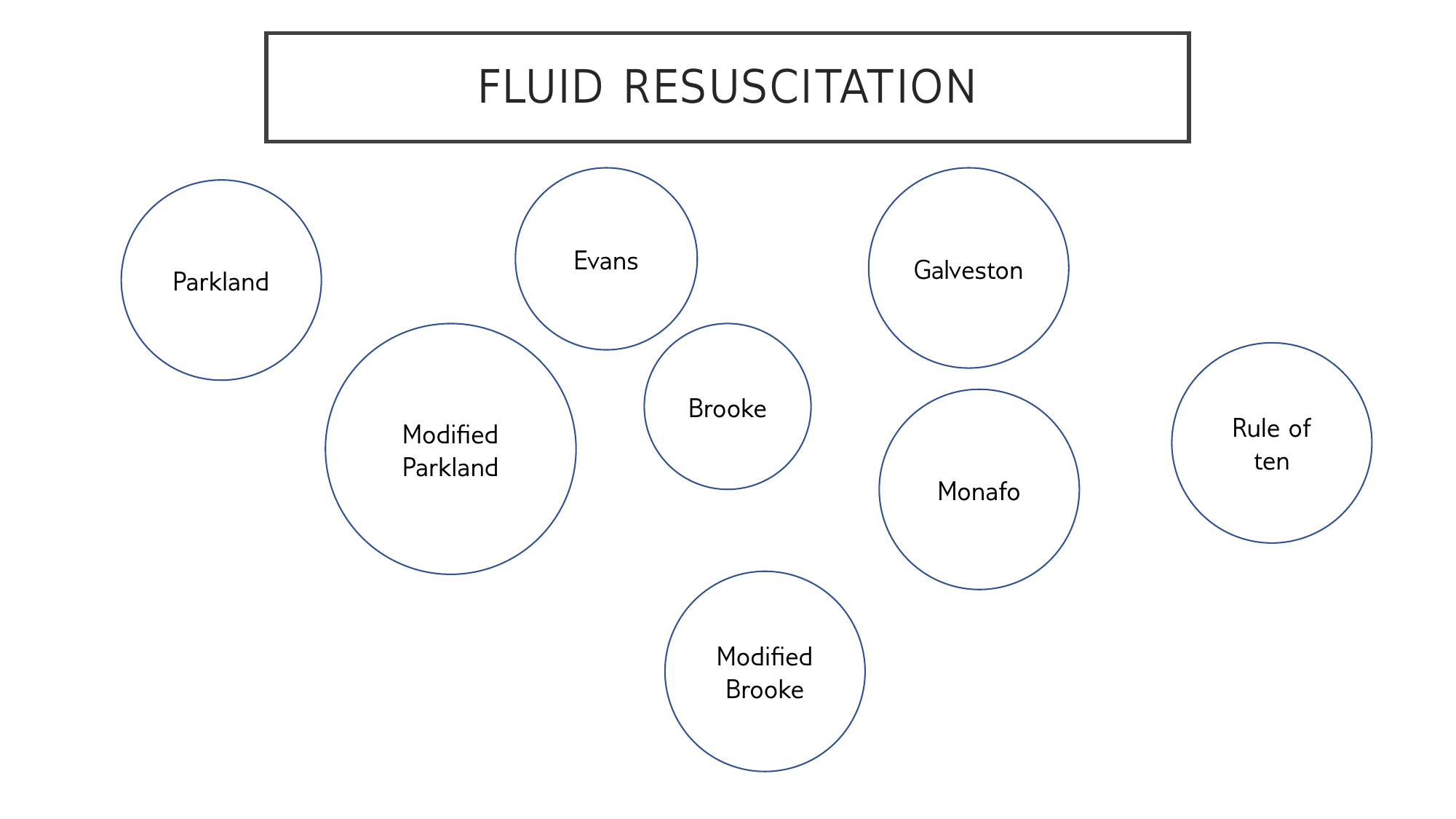

# fluid resuscitation
Evans
Galveston
Parkland
Modified Parkland
Brooke
Rule of ten
Monafo
Modified Brooke